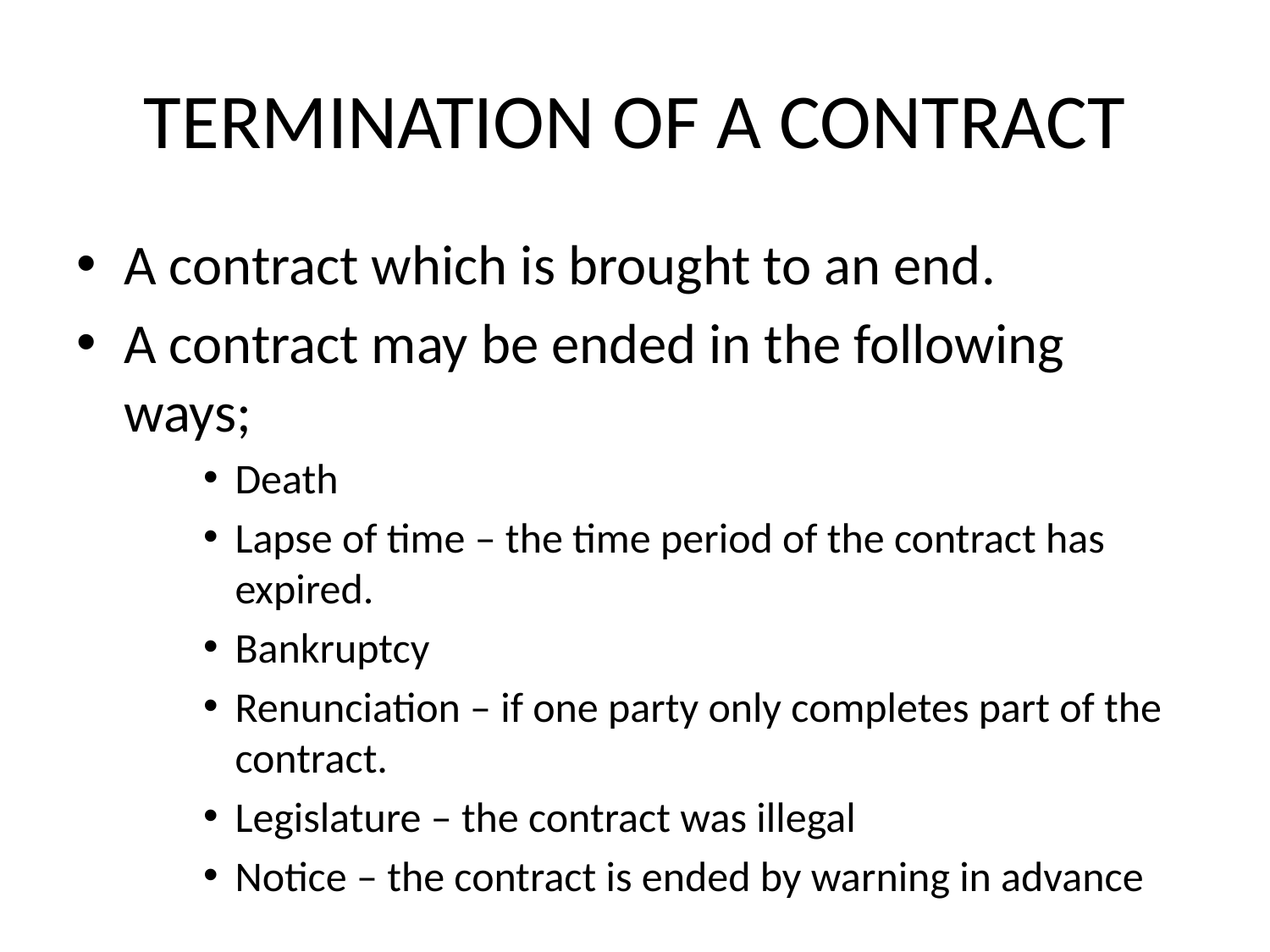

# TERMINATION OF A CONTRACT
A contract which is brought to an end.
A contract may be ended in the following ways;
Death
Lapse of time – the time period of the contract has expired.
Bankruptcy
Renunciation – if one party only completes part of the contract.
Legislature – the contract was illegal
Notice – the contract is ended by warning in advance